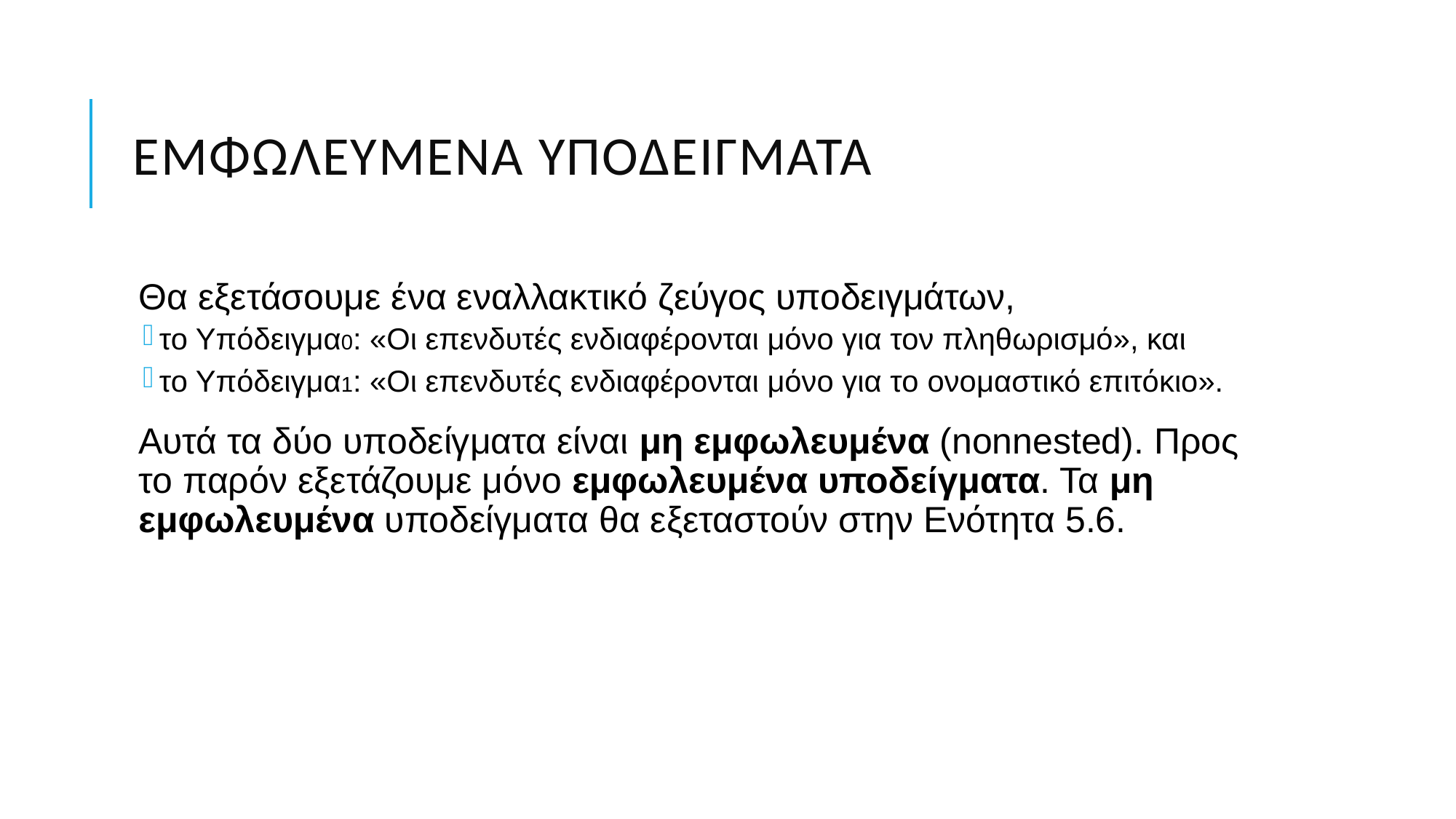

# Εμφωλευμένα υποδείγματα
Θα εξετάσουμε ένα εναλλακτικό ζεύγος υποδειγμάτων,
το Υπόδειγμα0: «Οι επενδυτές ενδιαφέρονται μόνο για τον πληθωρισμό», και
το Υπόδειγμα1: «Οι επενδυτές ενδιαφέρονται μόνο για το ονομαστικό επιτόκιο».
Αυτά τα δύο υποδείγματα είναι μη εμφωλευμένα (nonnested). Προς το παρόν εξετάζουμε μόνο εμφωλευμένα υποδείγματα. Τα μη εμφωλευμένα υποδείγματα θα εξεταστούν στην Ενότητα 5.6.